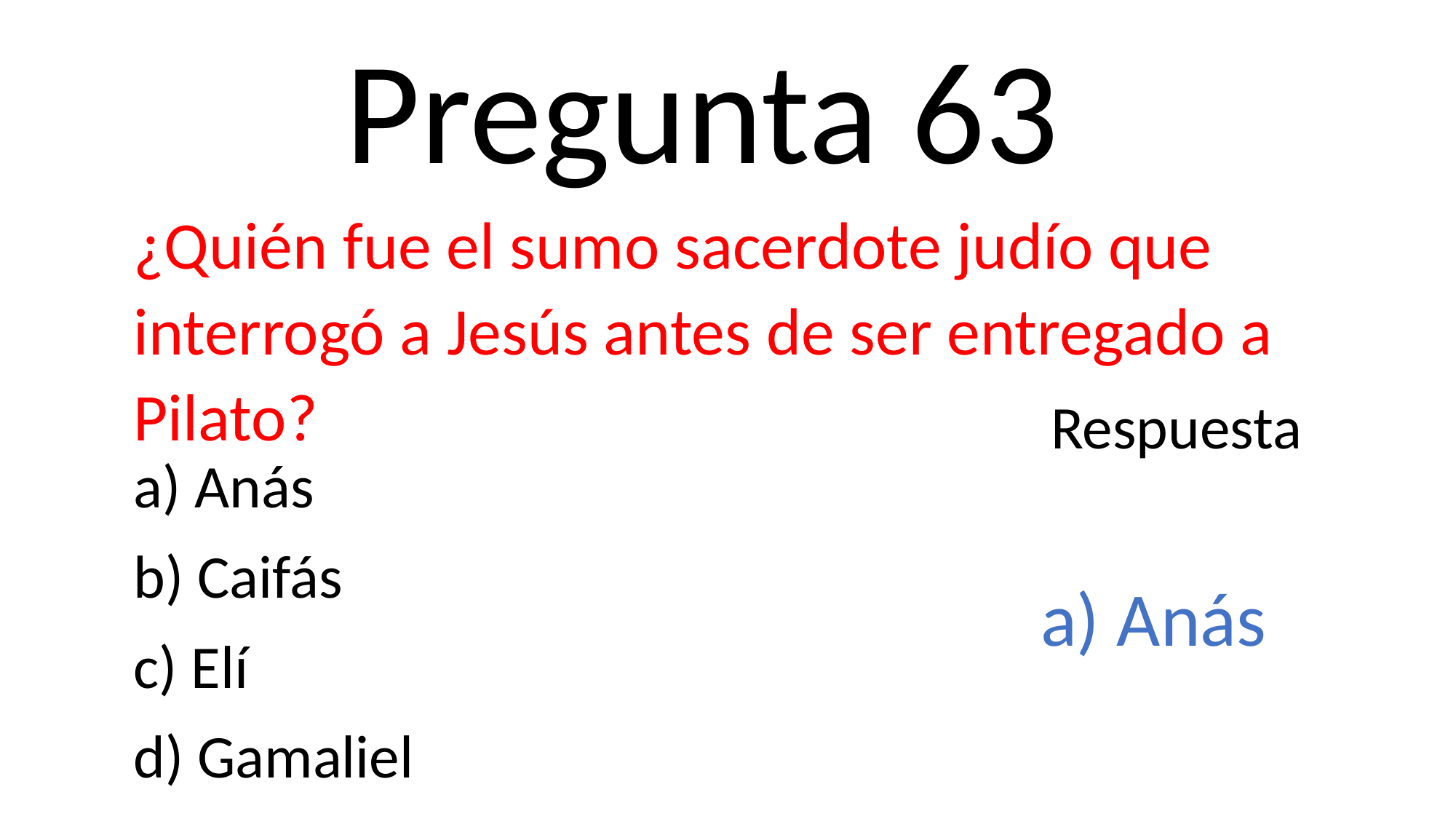

Pregunta 63
¿Quién fue el sumo sacerdote judío que interrogó a Jesús antes de ser entregado a Pilato?
Respuesta
a) Anás
b) Caifás
c) Elí
d) Gamaliel
a) Anás